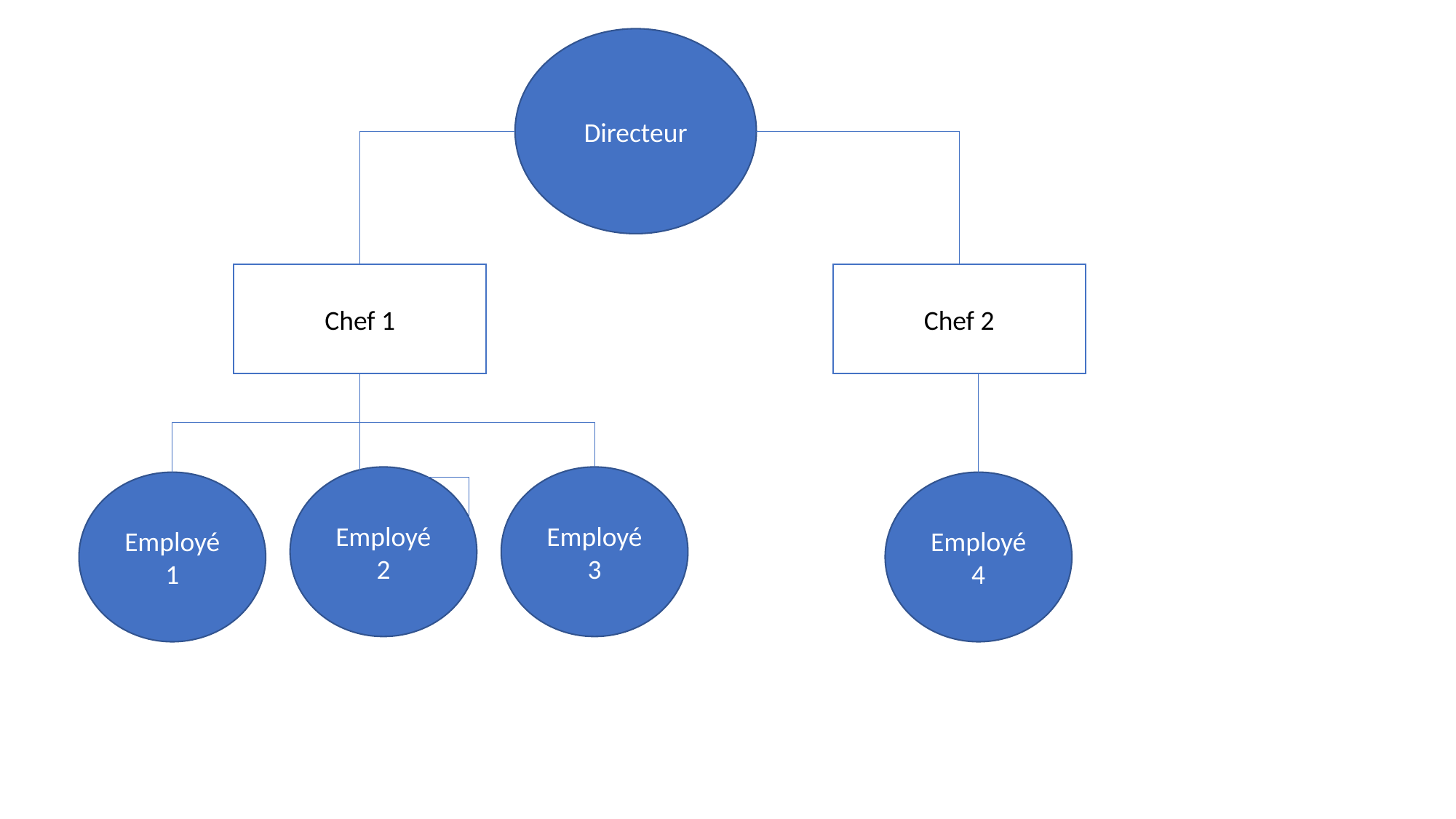

Directeur
Chef 1
Chef 2
Employé 2
Employé 3
Employé 1
Employé 4